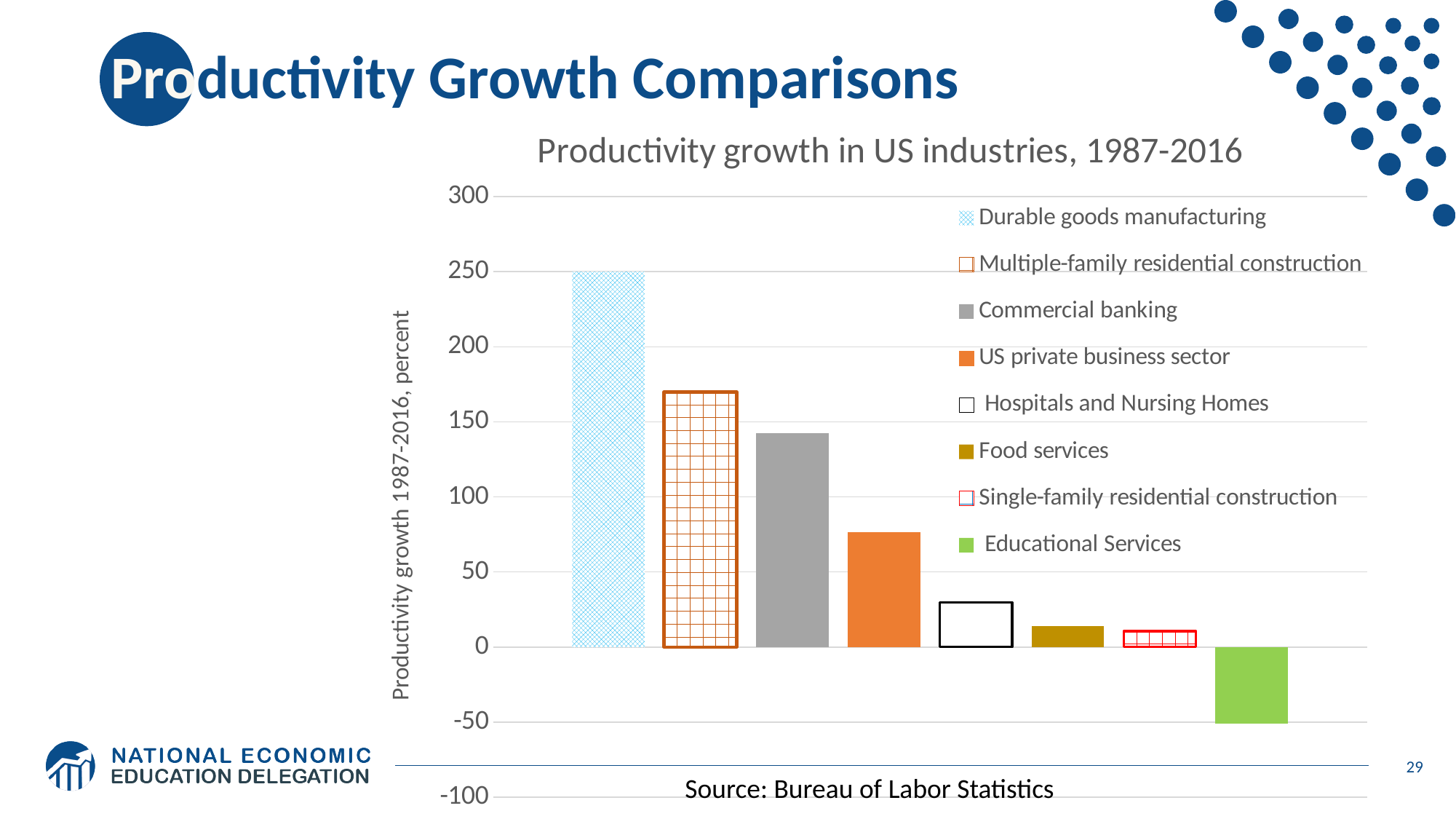

# Productivity Growth Comparisons

### Chart: Productivity growth in US industries, 1987-2016

| Category | Durable goods manufacturing | Multiple-family residential construction | Commercial banking | US private business sector |  Hospitals and Nursing Homes | Food services | Single-family residential construction |  Educational Services |
|---|---|---|---|---|---|---|---|---|
29
Source: Bureau of Labor Statistics